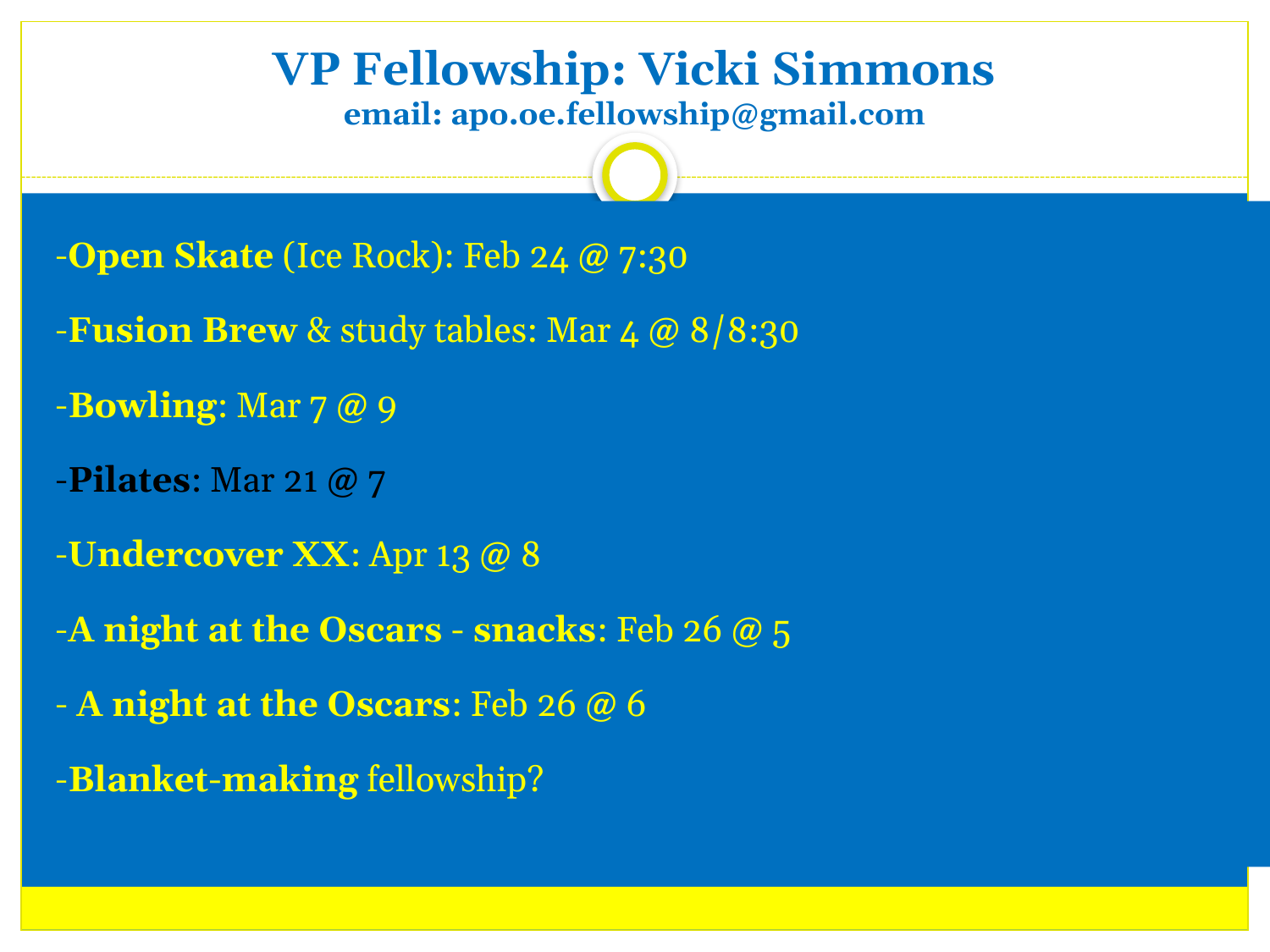

# VP Fellowship: Vicki Simmons email: apo.oe.fellowship@gmail.com
-Open Skate (Ice Rock): Feb 24 @ 7:30
-Fusion Brew & study tables: Mar 4 @ 8/8:30
-Bowling: Mar 7 @ 9
-Pilates: Mar 21 @ 7
-Undercover XX: Apr 13 @ 8
-A night at the Oscars - snacks: Feb 26 @ 5
- A night at the Oscars: Feb 26 @ 6
-Blanket-making fellowship?